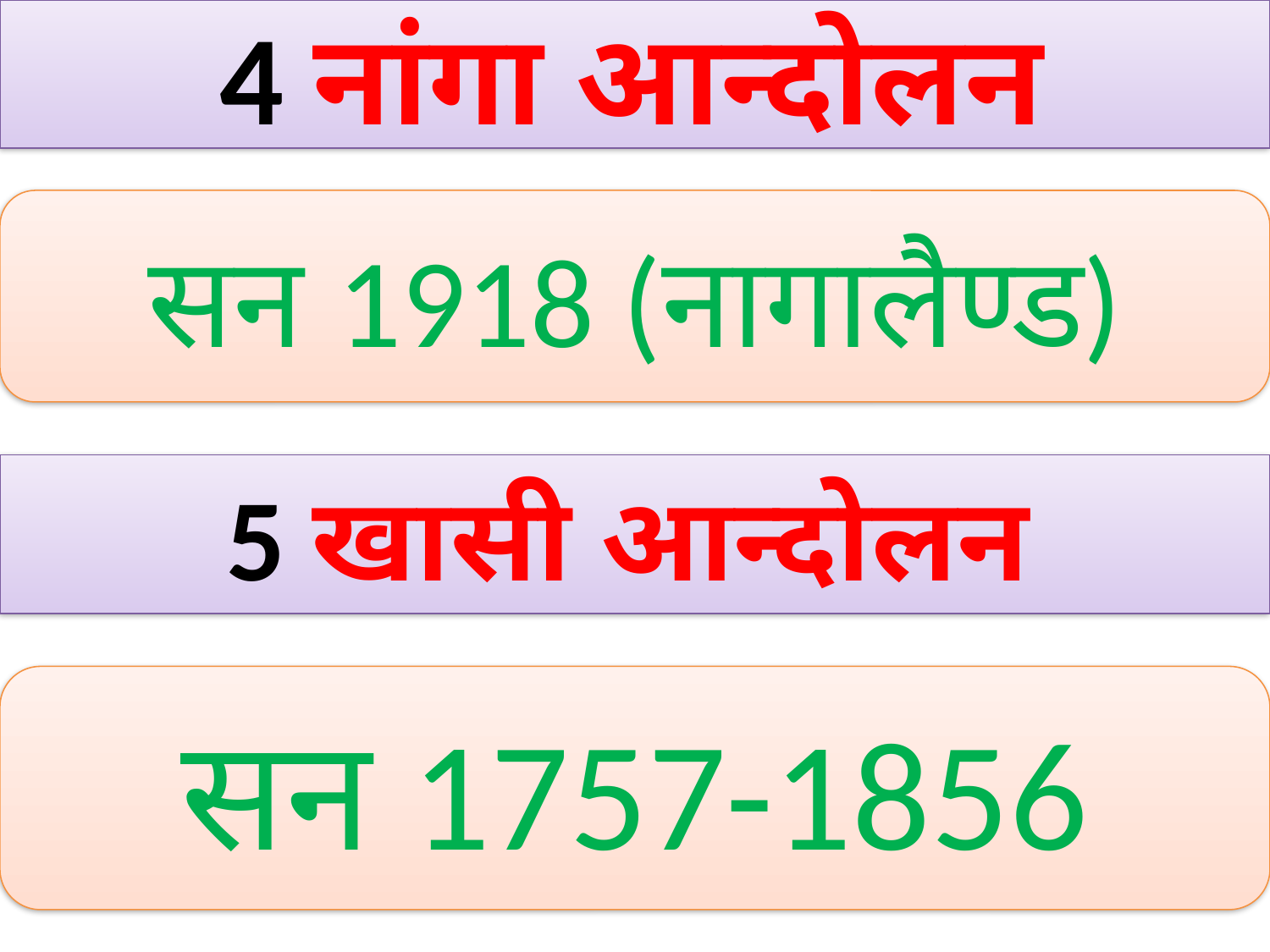

4 नांगा आन्दोलन
#
सन 1918 (नागालैण्ड)
5 खासी आन्दोलन

सन 1757-1856